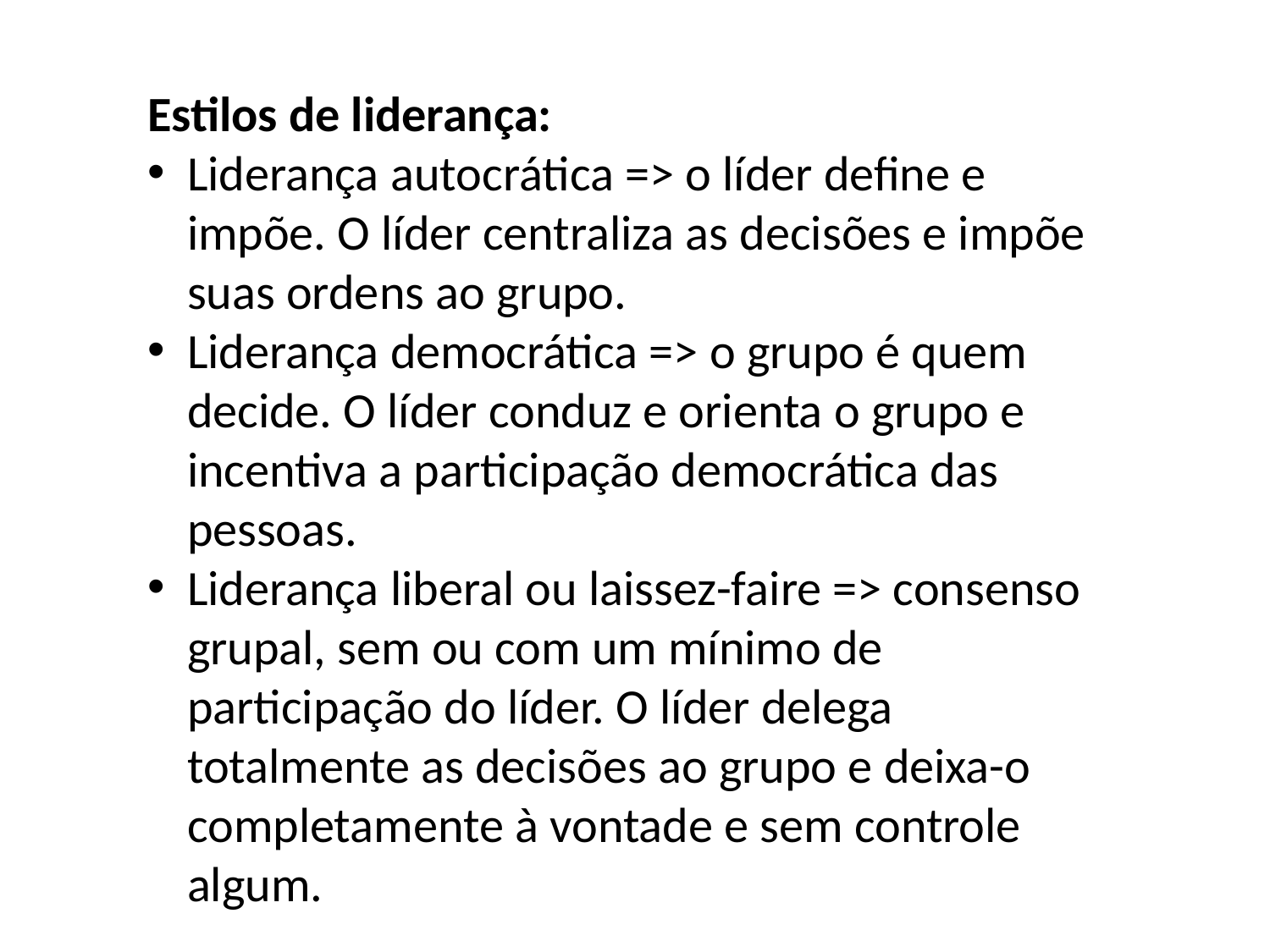

Estilos de liderança:
Liderança autocrática => o líder define e impõe. O líder centraliza as decisões e impõe suas ordens ao grupo.
Liderança democrática => o grupo é quem decide. O líder conduz e orienta o grupo e incentiva a participação democrática das pessoas.
Liderança liberal ou laissez-faire => consenso grupal, sem ou com um mínimo de participação do líder. O líder delega totalmente as decisões ao grupo e deixa-o completamente à vontade e sem controle algum.